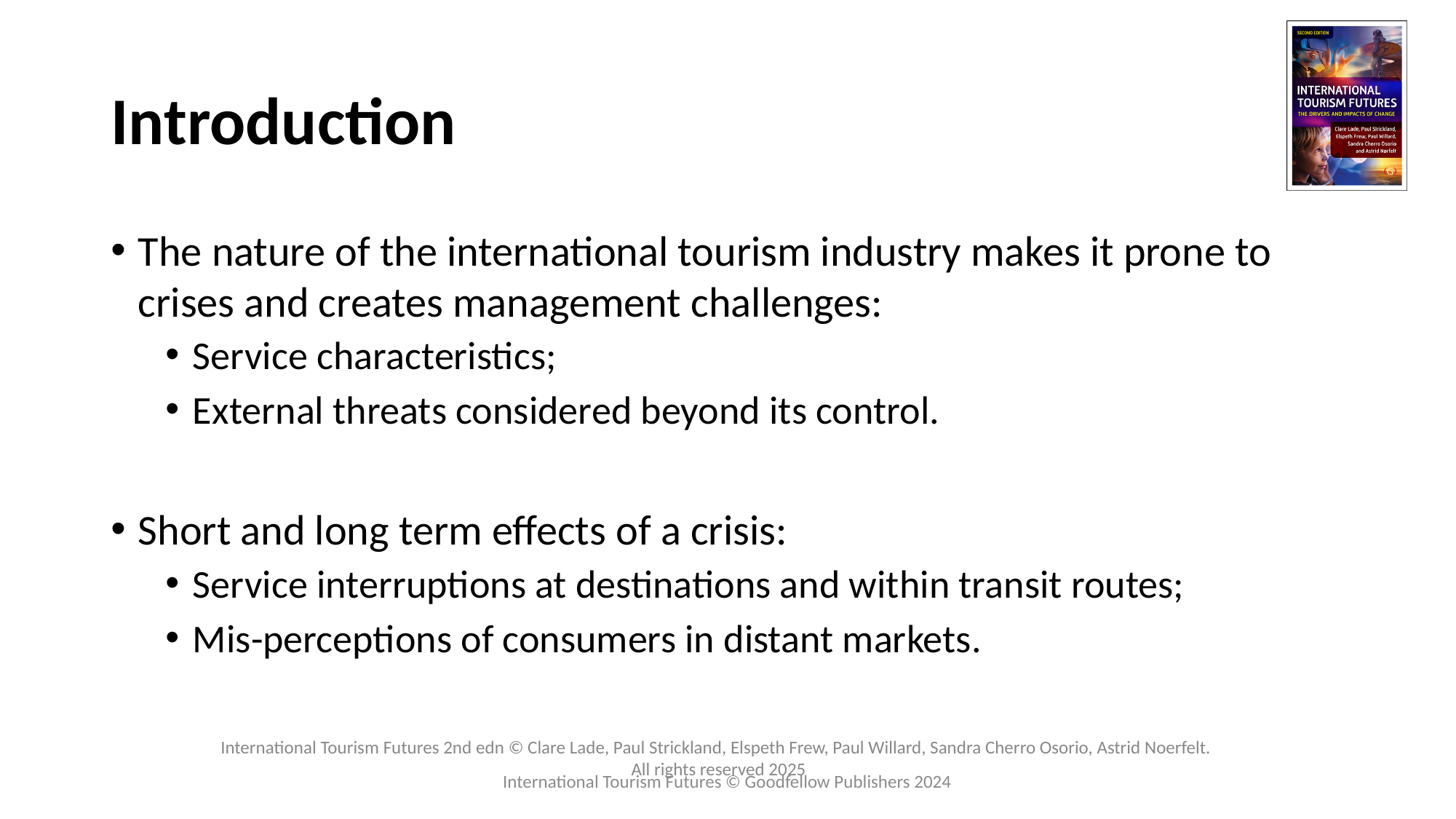

# Introduction
The nature of the international tourism industry makes it prone to crises and creates management challenges:
Service characteristics;
External threats considered beyond its control.

Short and long term effects of a crisis:
Service interruptions at destinations and within transit routes;
Mis-perceptions of consumers in distant markets.

International Tourism Futures © Goodfellow Publishers 2024